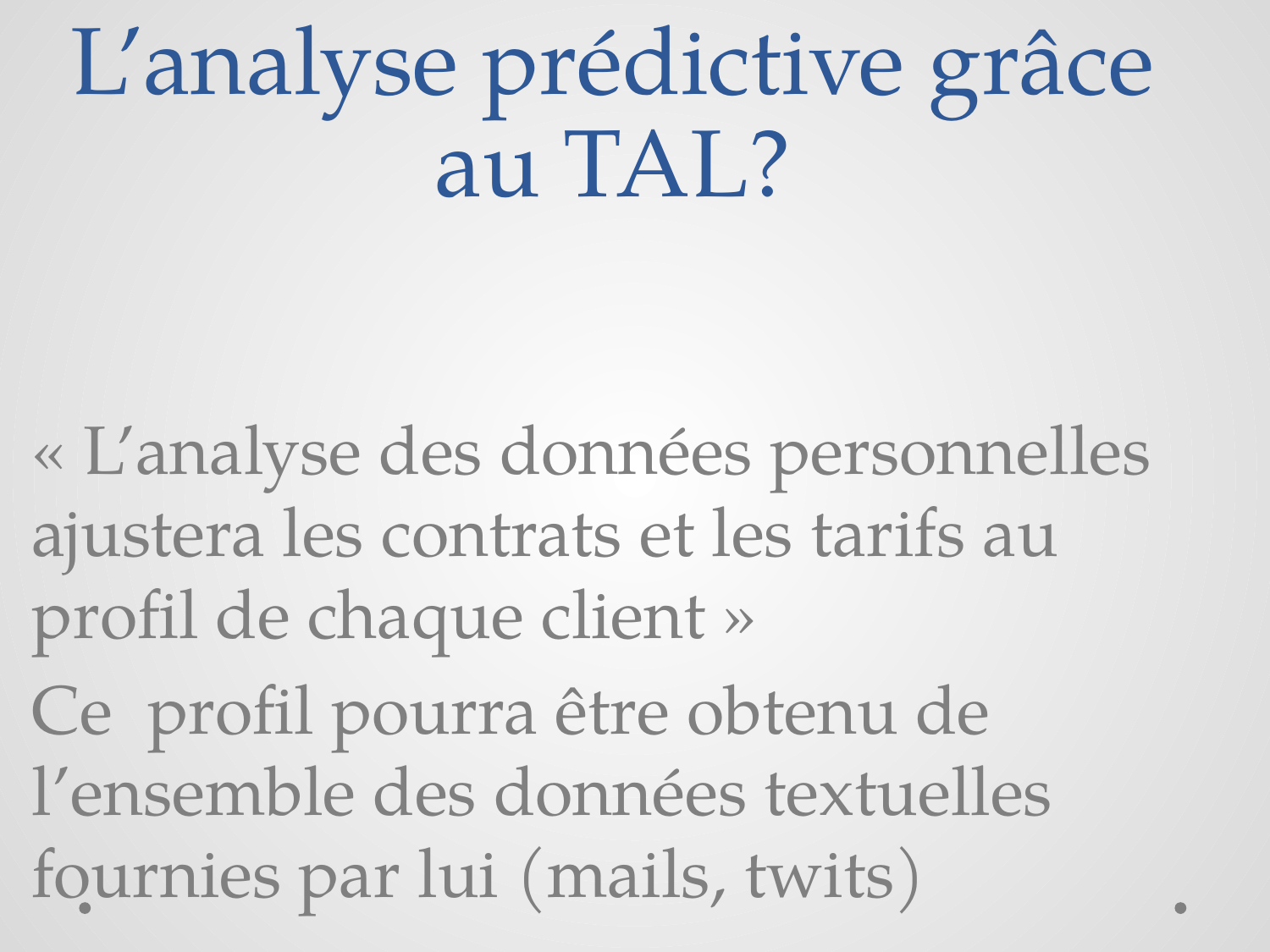

# L’analyse prédictive grâce au TAL?

« L’analyse des données personnelles ajustera les contrats et les tarifs au profil de chaque client »
Ce  profil pourra être obtenu de l’ensemble des données textuelles fournies par lui (mails, twits)